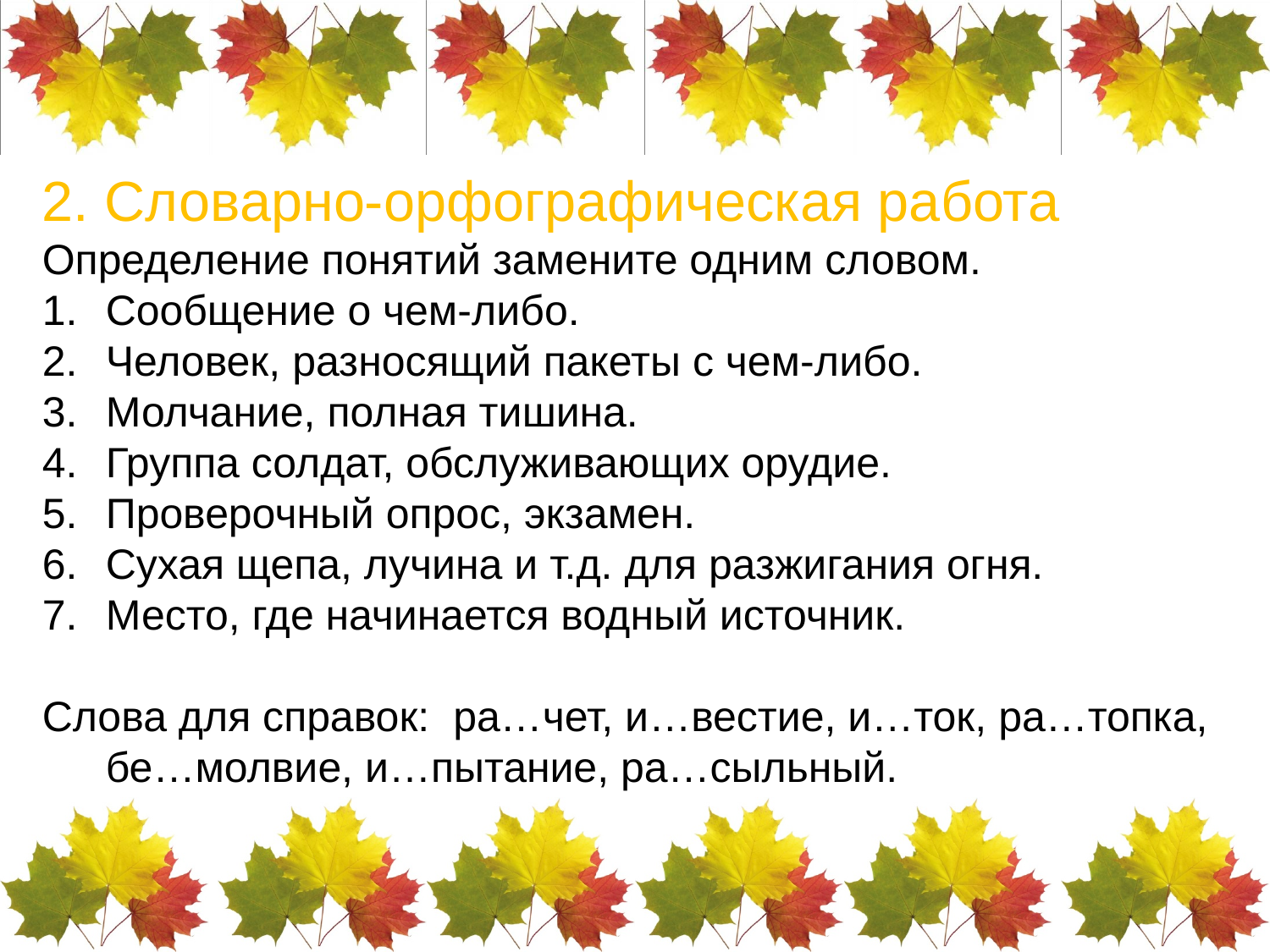

2. Словарно-орфографическая работа
Определение понятий замените одним словом.
Сообщение о чем-либо.
Человек, разносящий пакеты с чем-либо.
Молчание, полная тишина.
Группа солдат, обслуживающих орудие.
Проверочный опрос, экзамен.
Сухая щепа, лучина и т.д. для разжигания огня.
Место, где начинается водный источник.

Слова для справок:  ра…чет, и…вестие, и…ток, ра…топка, бе…молвие, и…пытание, ра…сыльный.